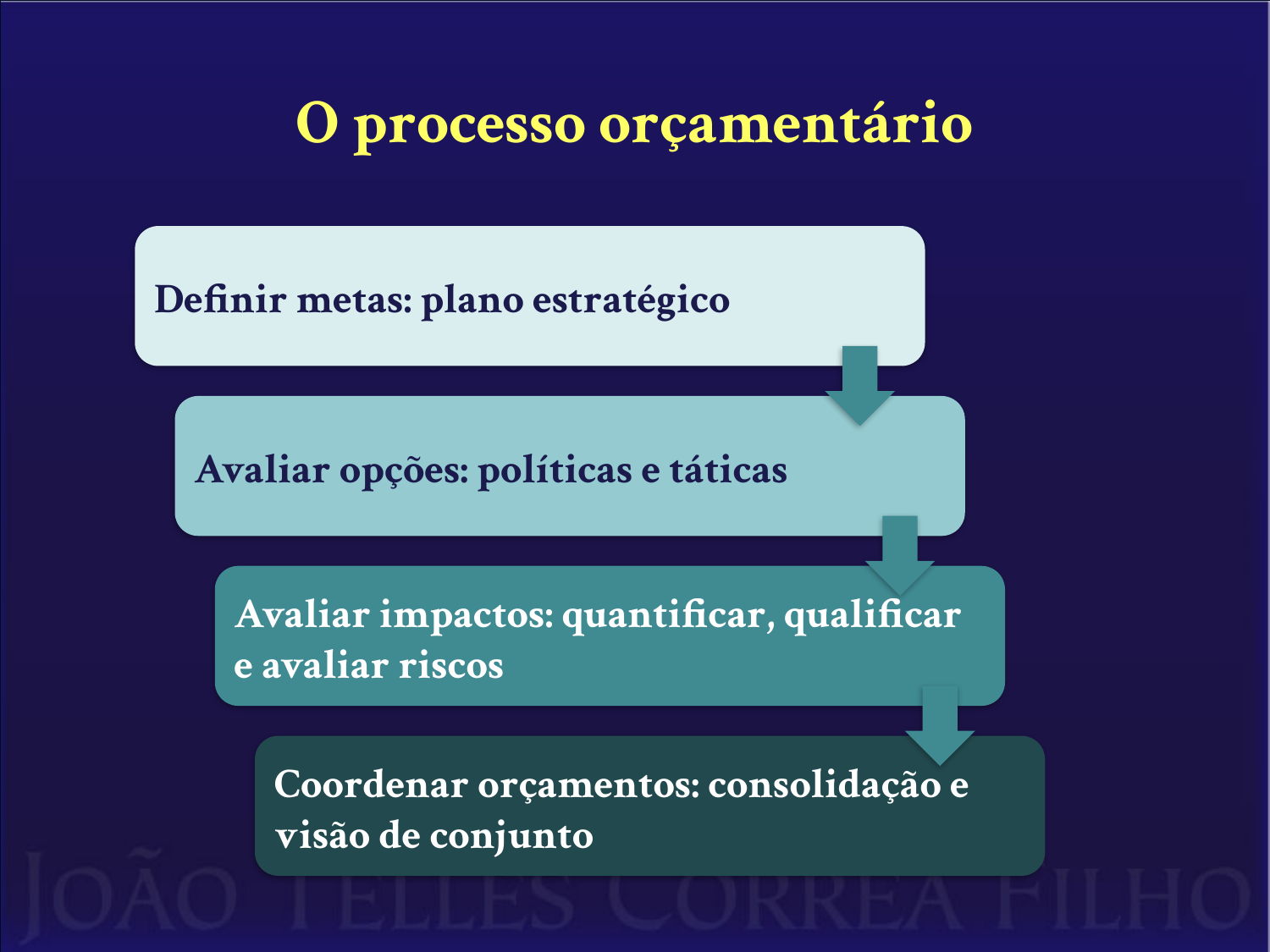

# O processo orçamentário
Definir metas: plano estratégico

Avaliar opções: políticas e táticas

Avaliar impactos: quantificar, qualificar e avaliar riscos

Coordenar orçamentos: consolidação e visão de conjunto